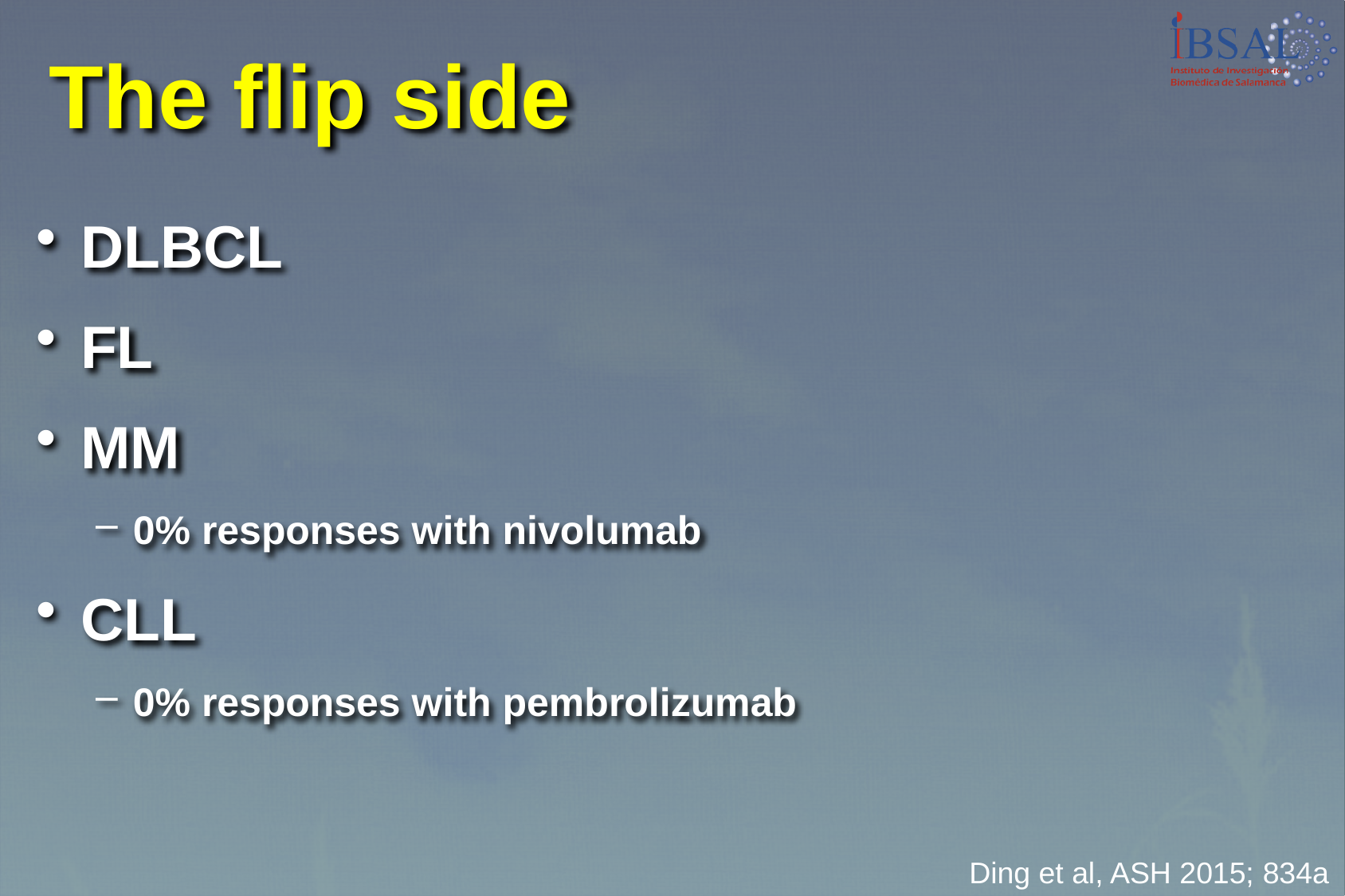

# The flip side
DLBCL
FL
MM
0% responses with nivolumab
CLL
0% responses with pembrolizumab
Ding et al, ASH 2015; 834a